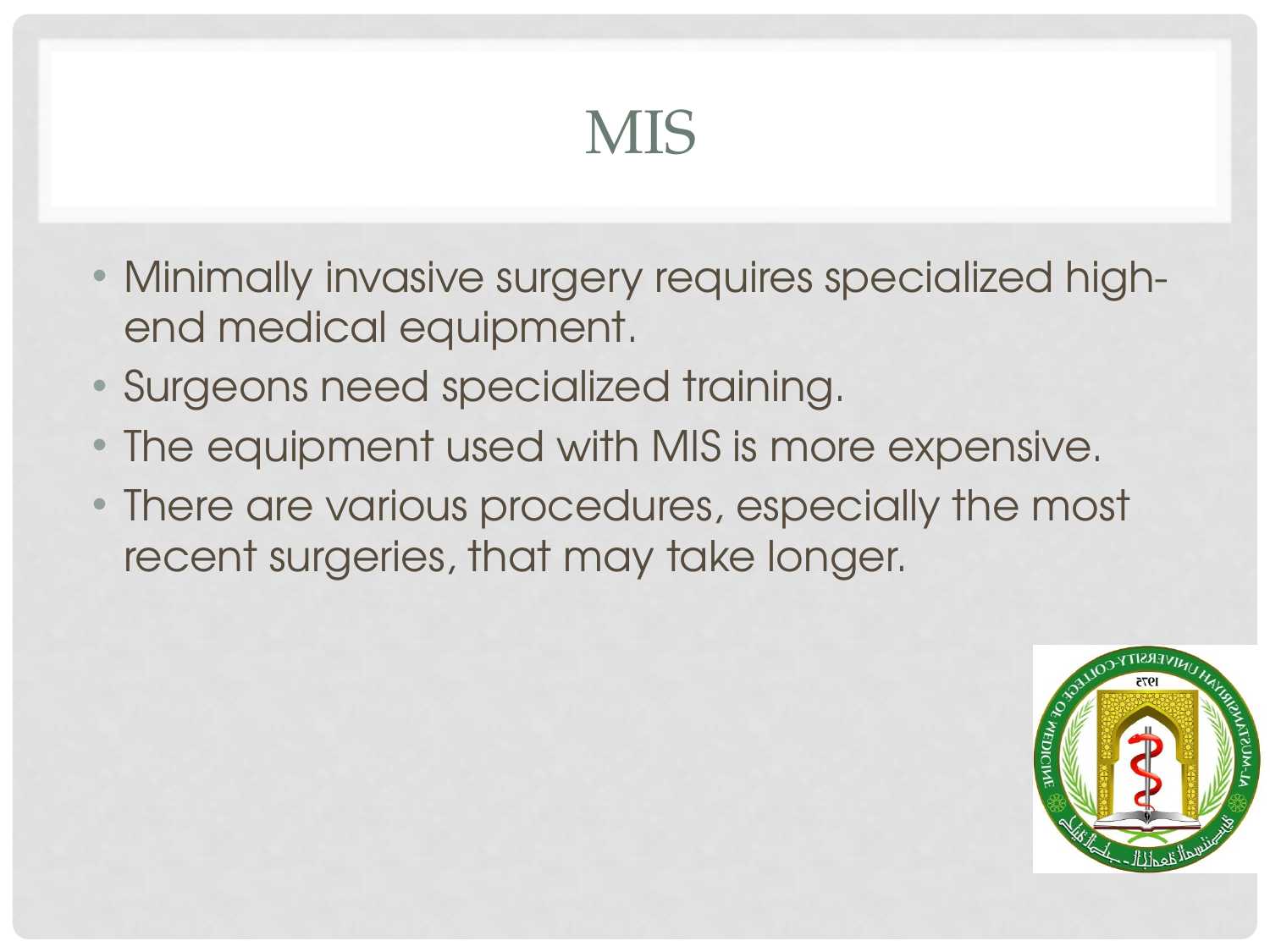

# MIS
Minimally invasive surgery requires specialized high-end medical equipment.
Surgeons need specialized training.
The equipment used with MIS is more expensive.
There are various procedures, especially the most recent surgeries, that may take longer.